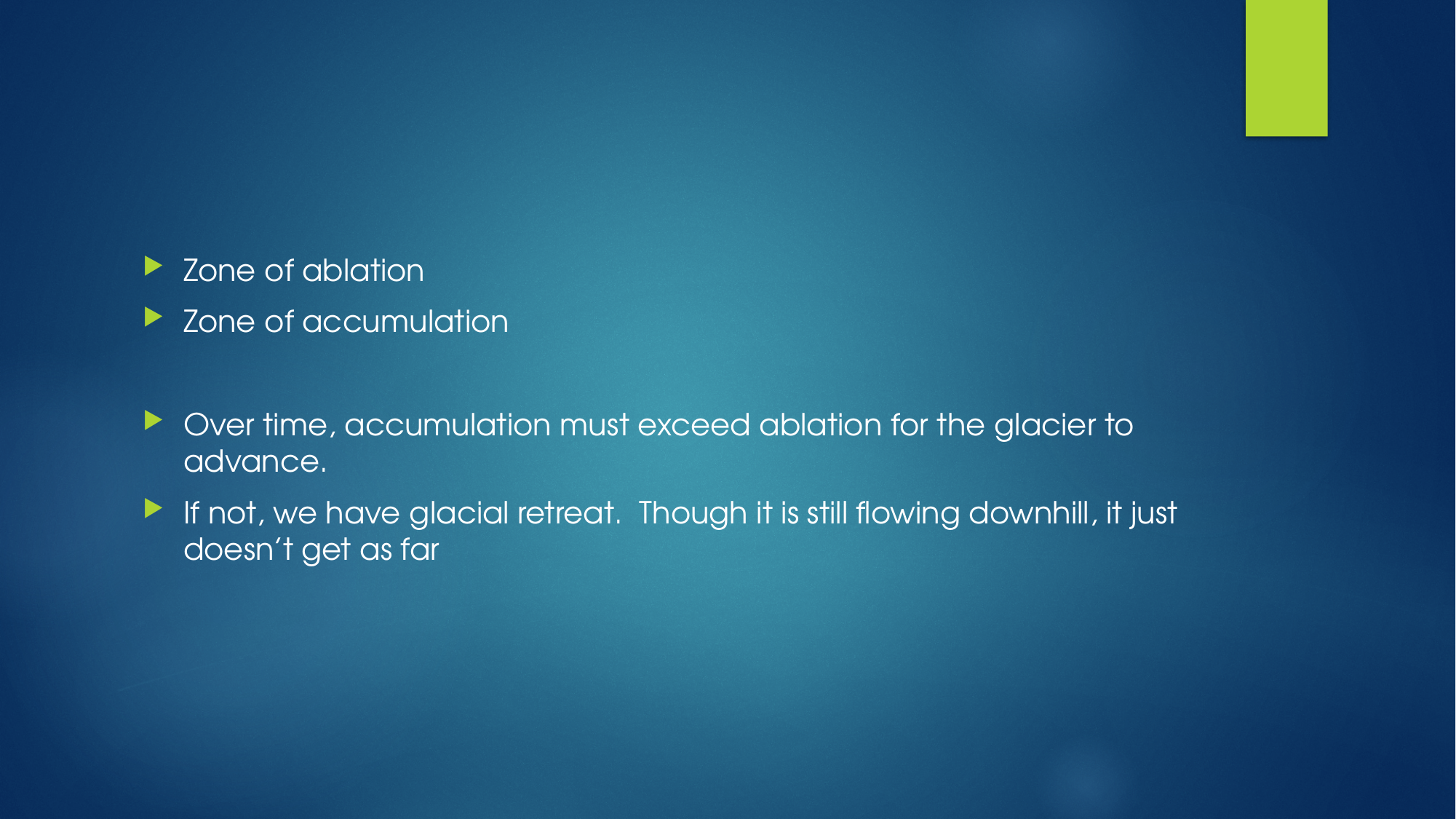

#
Zone of ablation
Zone of accumulation

Over time, accumulation must exceed ablation for the glacier to advance.
If not, we have glacial retreat.  Though it is still flowing downhill, it just doesn’t get as far